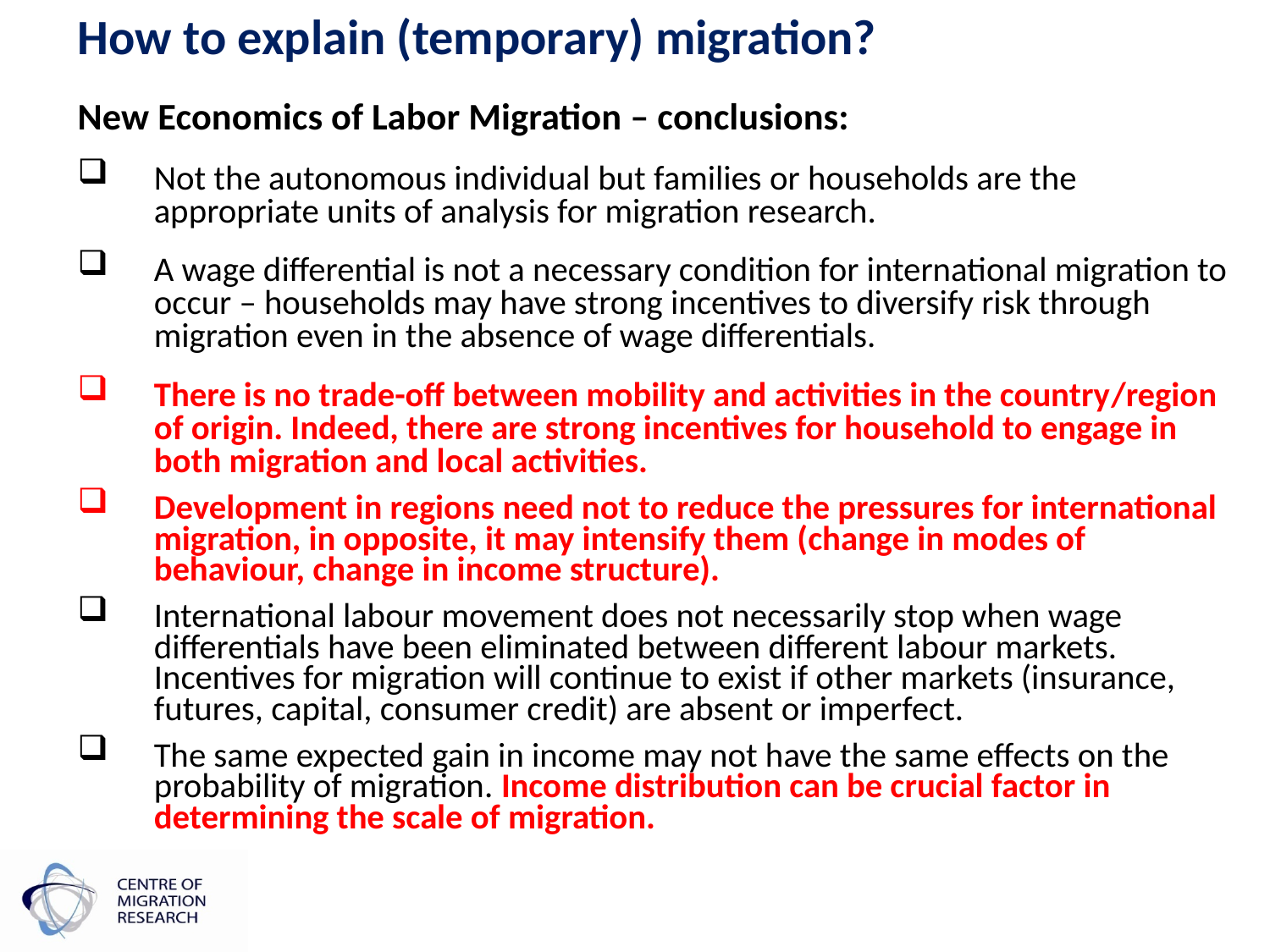

# How to explain (temporary) migration?
New Economics of Labor Migration – conclusions:
Not the autonomous individual but families or households are the appropriate units of analysis for migration research.
A wage differential is not a necessary condition for international migration to occur – households may have strong incentives to diversify risk through migration even in the absence of wage differentials.
There is no trade-off between mobility and activities in the country/region of origin. Indeed, there are strong incentives for household to engage in both migration and local activities.
Development in regions need not to reduce the pressures for international migration, in opposite, it may intensify them (change in modes of behaviour, change in income structure).
International labour movement does not necessarily stop when wage differentials have been eliminated between different labour markets. Incentives for migration will continue to exist if other markets (insurance, futures, capital, consumer credit) are absent or imperfect.
The same expected gain in income may not have the same effects on the probability of migration. Income distribution can be crucial factor in determining the scale of migration.